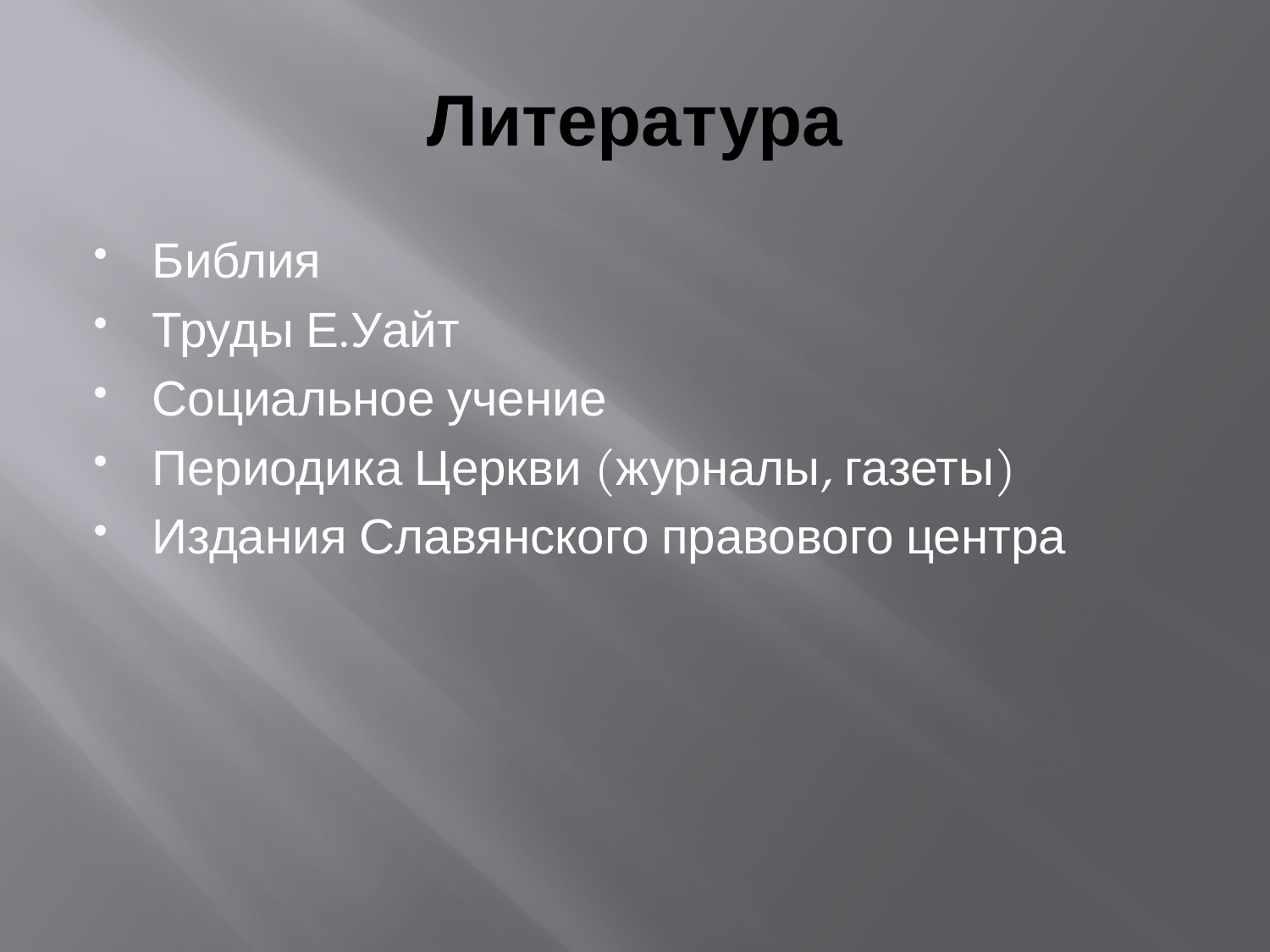

# Литература
Библия
Труды Е.Уайт
Социальное учение
Периодика Церкви (журналы, газеты)
Издания Славянского правового центра